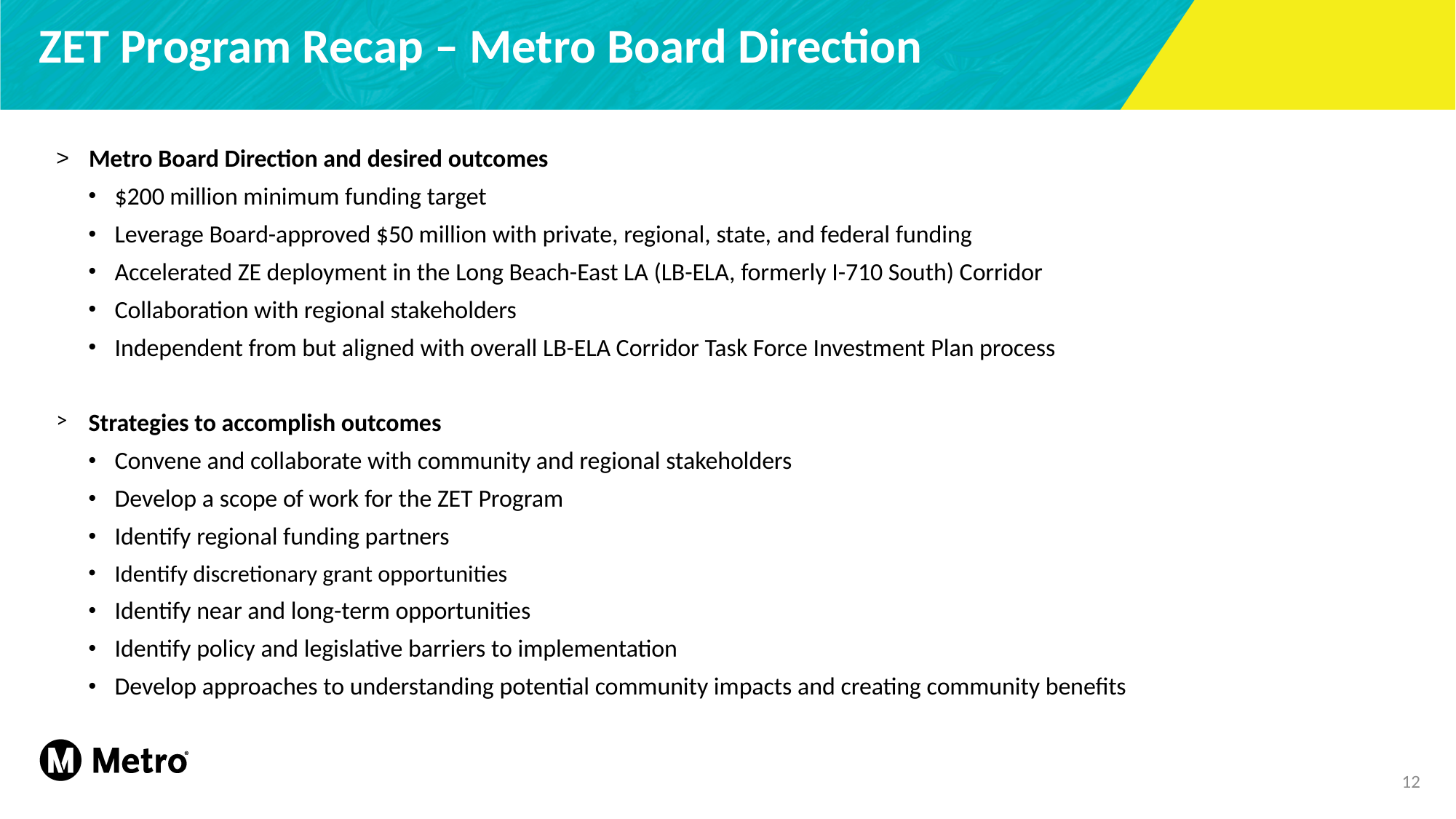

# ZET Program Recap – Metro Board Direction
Metro Board Direction and desired outcomes
$200 million minimum funding target
Leverage Board-approved $50 million with private, regional, state, and federal funding
Accelerated ZE deployment in the Long Beach-East LA (LB-ELA, formerly I-710 South) Corridor
Collaboration with regional stakeholders
Independent from but aligned with overall LB-ELA Corridor Task Force Investment Plan process

Strategies to accomplish outcomes
Convene and collaborate with community and regional stakeholders
Develop a scope of work for the ZET Program
Identify regional funding partners
Identify discretionary grant opportunities
Identify near and long-term opportunities
Identify policy and legislative barriers to implementation
Develop approaches to understanding potential community impacts and creating community benefits

12